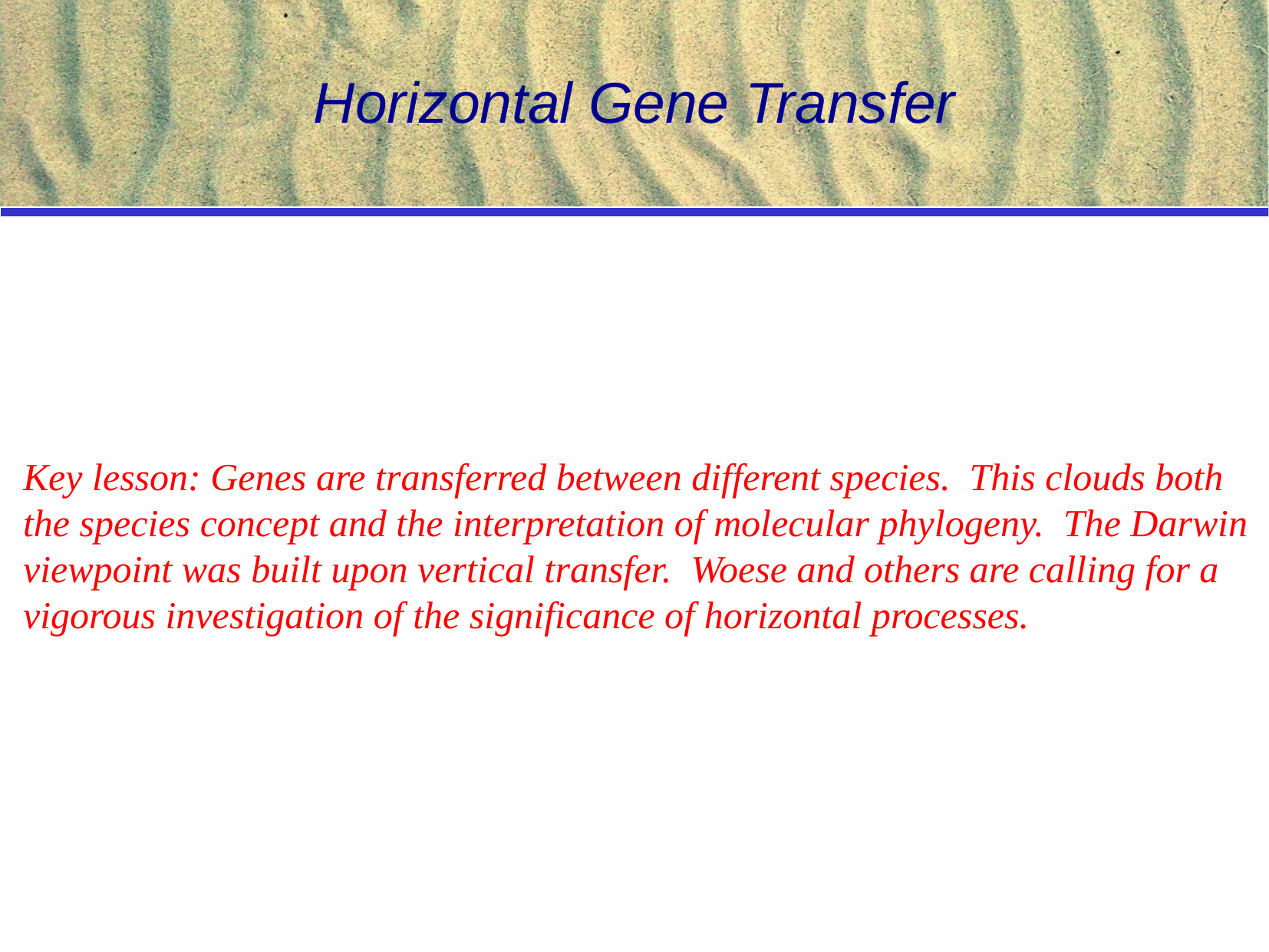

# Horizontal Gene Transfer
Key lesson: Genes are transferred between different species.  This clouds both
the species concept and the interpretation of molecular phylogeny.  The Darwin
viewpoint was built upon vertical transfer.  Woese and others are calling for a
vigorous investigation of the significance of horizontal processes.